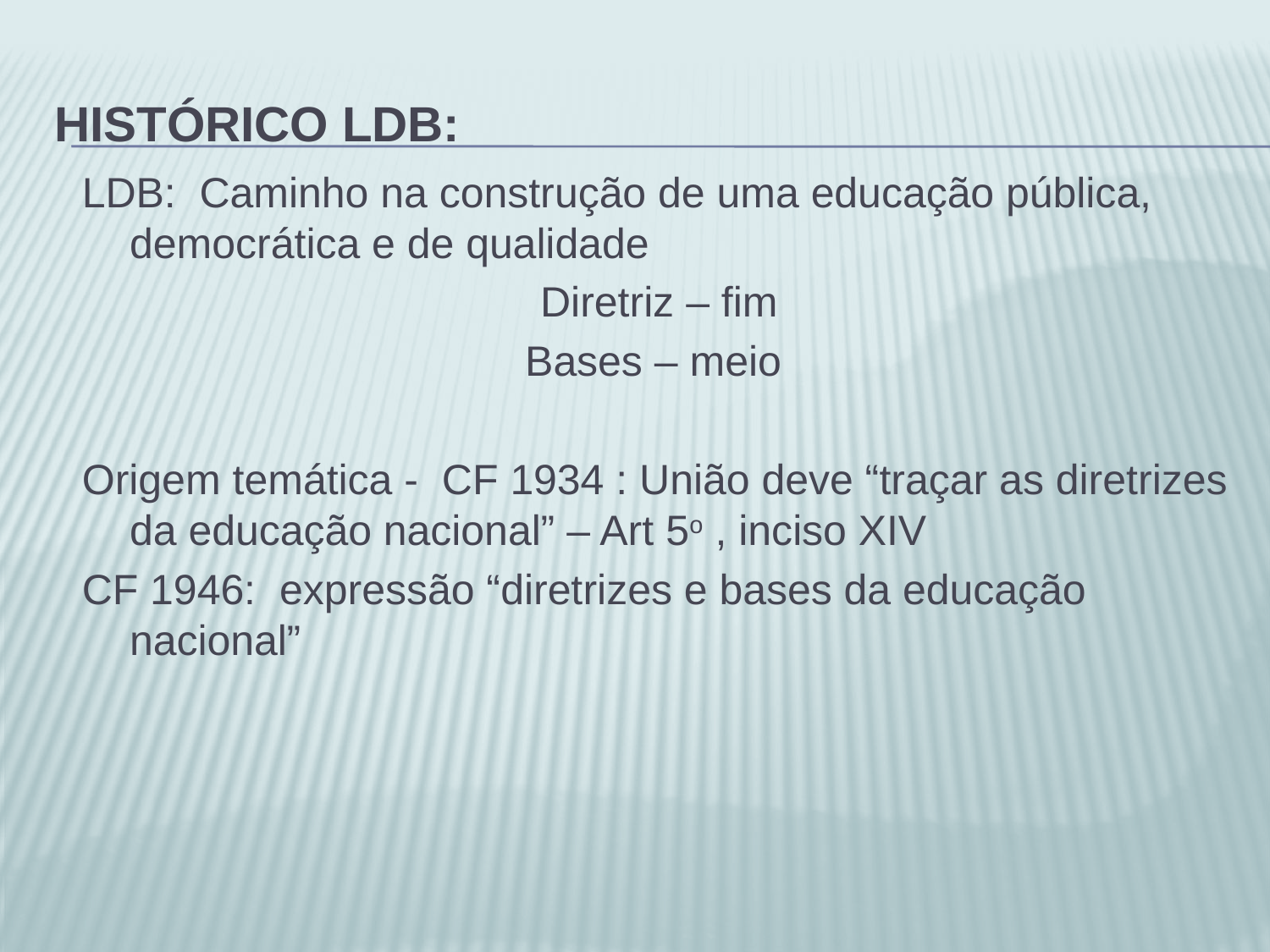

# Histórico ldb:
LDB:  Caminho na construção de uma educação pública, democrática e de qualidade
Diretriz – fim
Bases – meio

Origem temática -  CF 1934 : União deve “traçar as diretrizes da educação nacional” – Art 5o , inciso XIV
CF 1946:  expressão “diretrizes e bases da educação nacional”